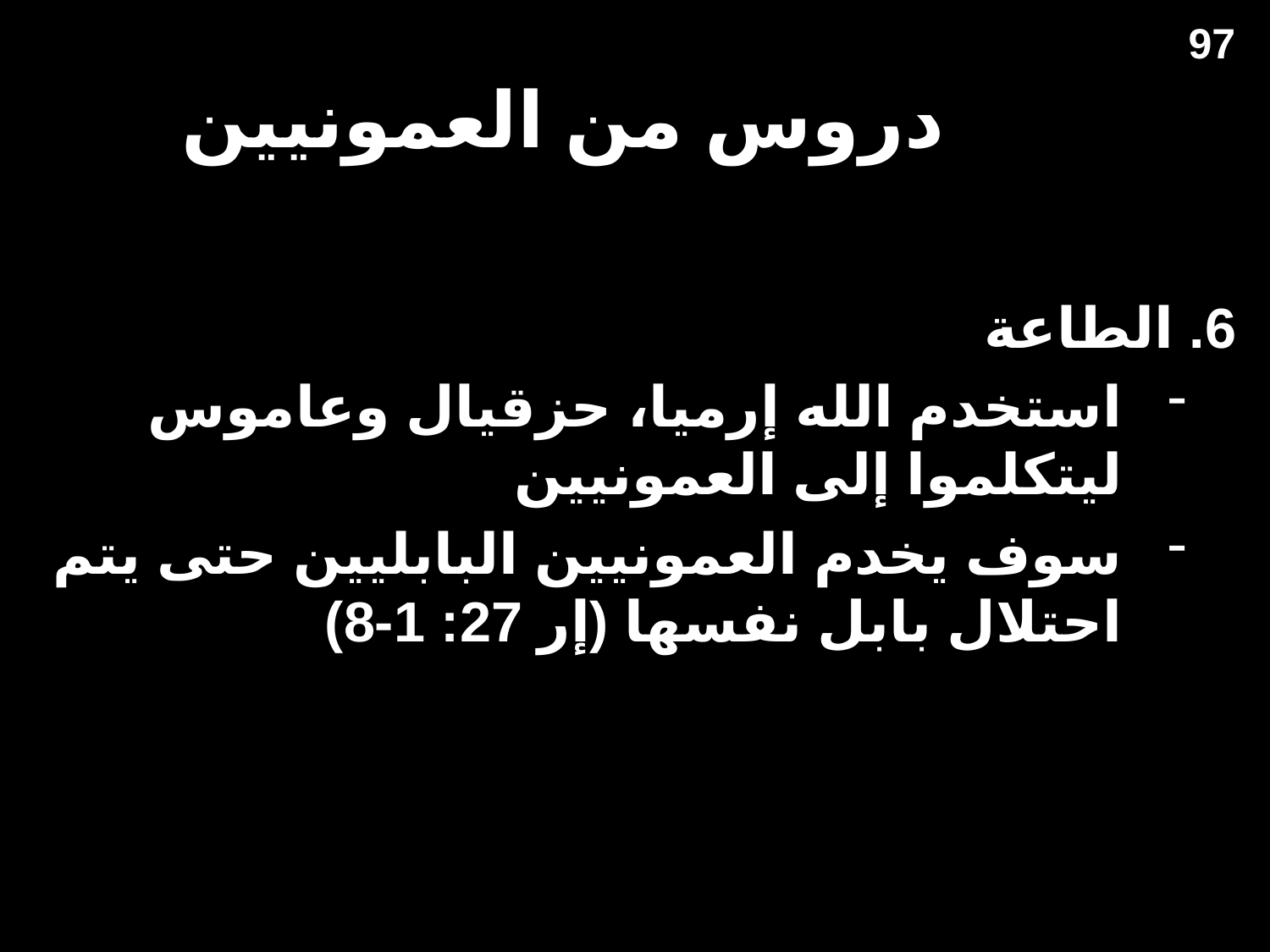

97
دروس من العمونيين
6. الطاعة
استخدم الله إرميا، حزقيال وعاموس ليتكلموا إلى العمونيين
سوف يخدم العمونيين البابليين حتى يتم احتلال بابل نفسها (إر 27: 1-8)